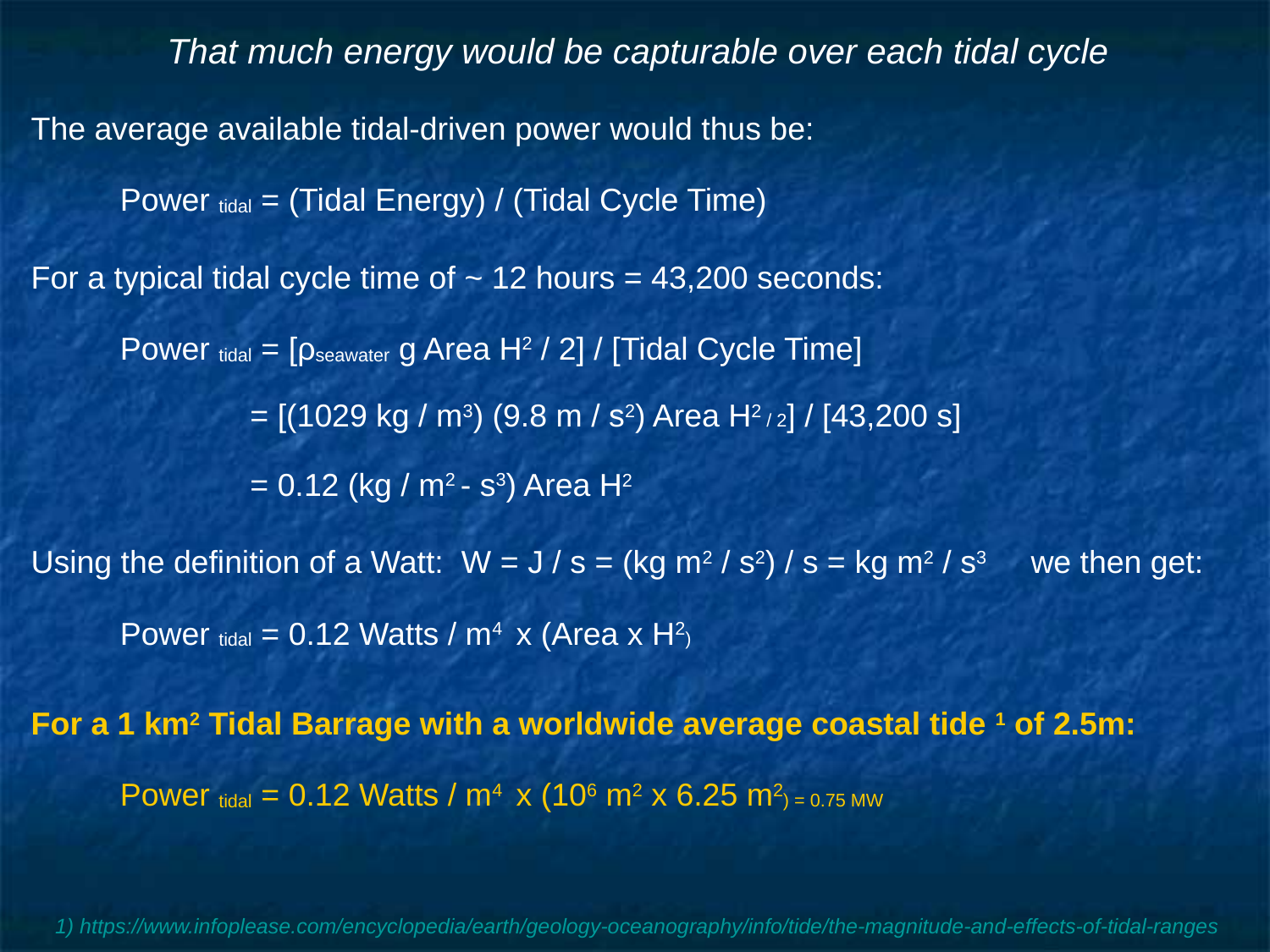

# That much energy would be capturable over each tidal cycle
The average available tidal-driven power would thus be:

Power tidal = (Tidal Energy) / (Tidal Cycle Time)

For a typical tidal cycle time of ~ 12 hours = 43,200 seconds:

Power tidal = [ρseawater g Area H2 / 2] / [Tidal Cycle Time]

= [(1029 kg / m3) (9.8 m / s2) Area H2 / 2] / [43,200 s]

= 0.12 (kg / m2 - s3) Area H2

Using the definition of a Watt:  W = J / s = (kg m2 / s2) / s = kg m2 / s3     we then get:

Power tidal = 0.12 Watts / m4  x (Area x H2)

For a 1 km2 Tidal Barrage with a worldwide average coastal tide 1 of 2.5m:

Power tidal = 0.12 Watts / m4  x (106 m2 x 6.25 m2) = 0.75 MW
1) https://www.infoplease.com/encyclopedia/earth/geology-oceanography/info/tide/the-magnitude-and-effects-of-tidal-ranges